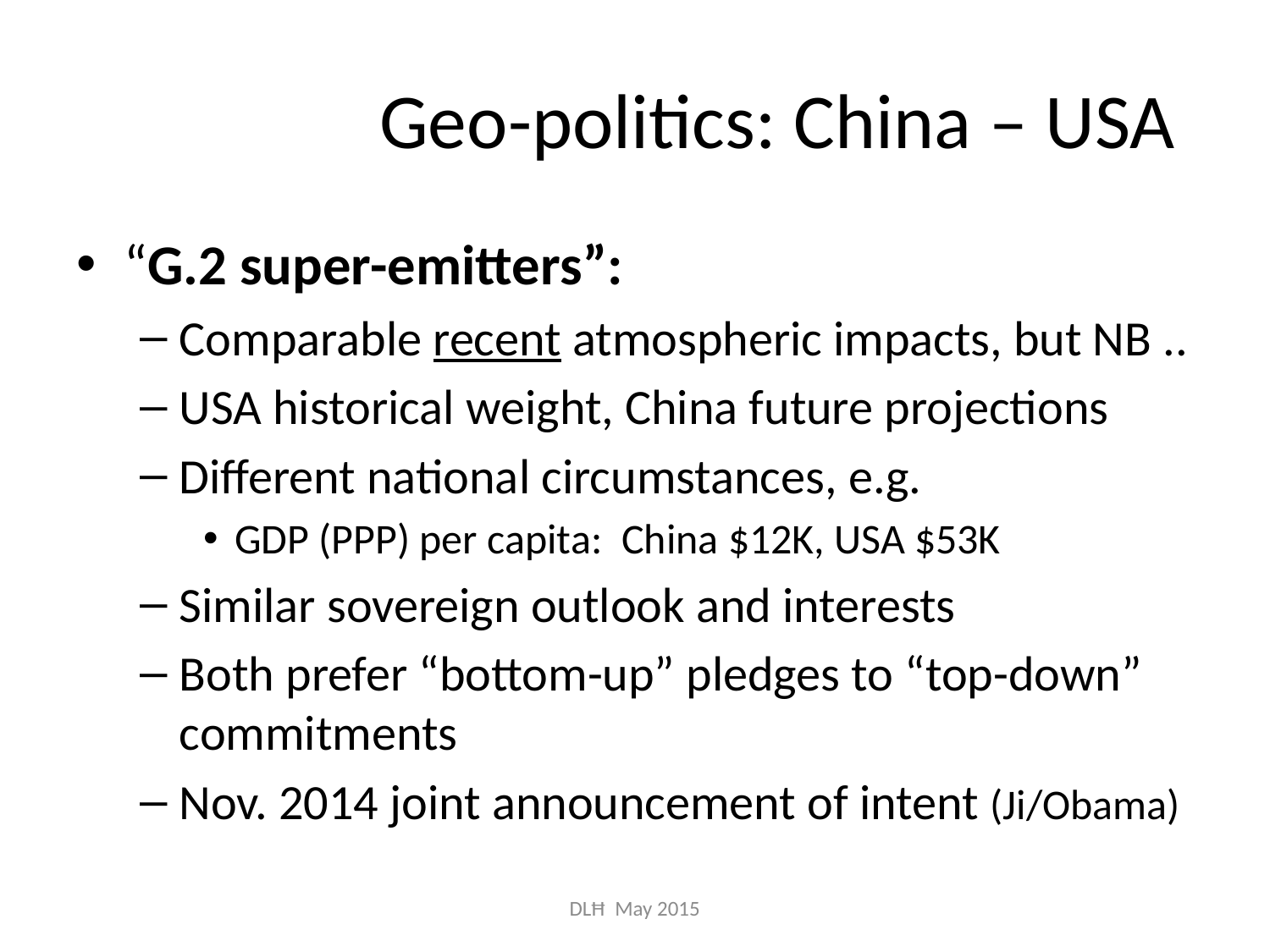

# Geo-politics: China – USA
“G.2 super-emitters”:
Comparable recent atmospheric impacts, but NB ..
USA historical weight, China future projections
Different national circumstances, e.g.
GDP (PPP) per capita:  China $12K, USA $53K
Similar sovereign outlook and interests
Both prefer “bottom-up” pledges to “top-down” commitments
Nov. 2014 joint announcement of intent (Ji/Obama)
DLĦ  May 2015